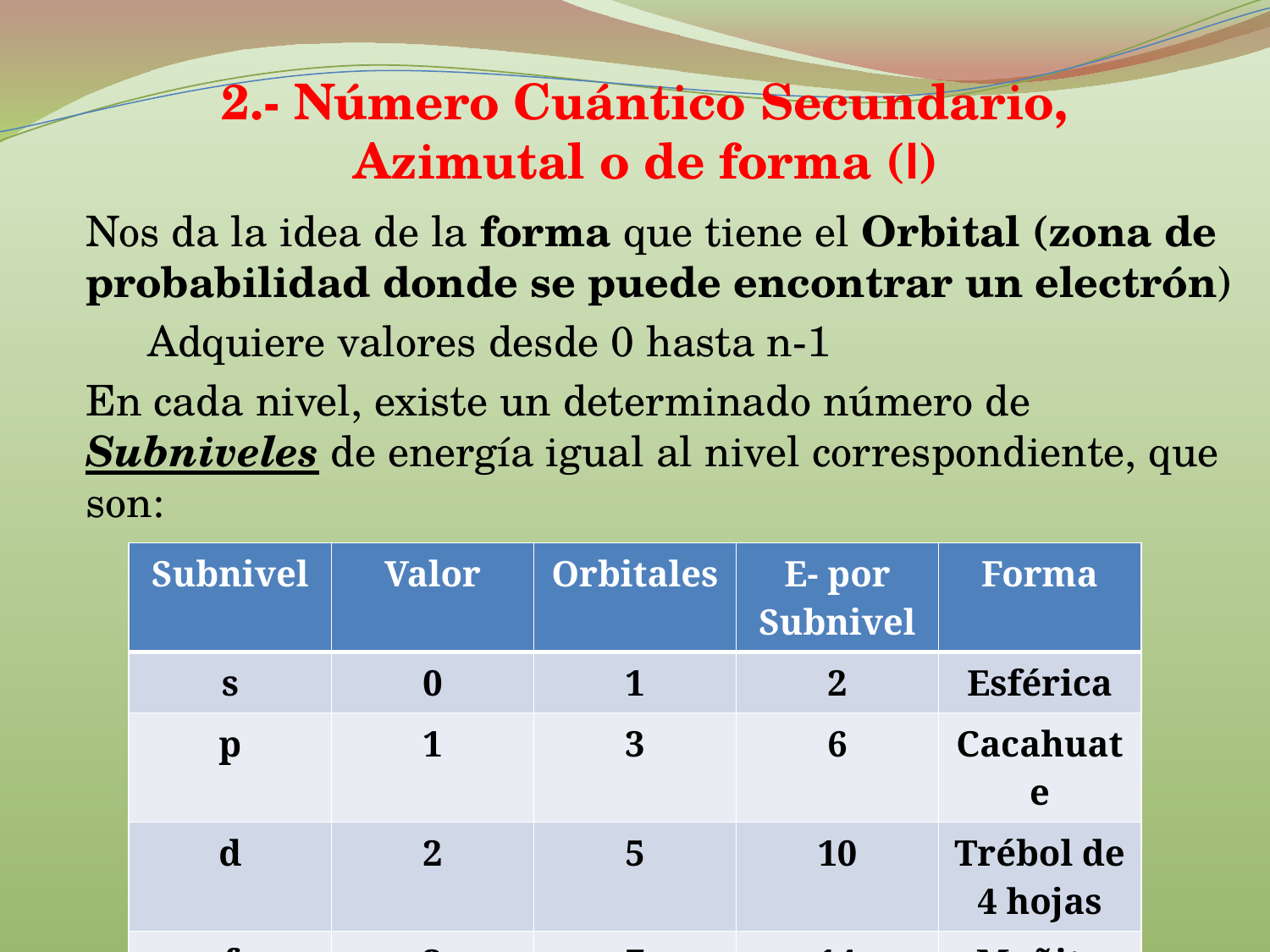

# 2.- Número Cuántico Secundario, Azimutal o de forma (l)
Nos da la idea de la forma que tiene el Orbital (zona de probabilidad donde se puede encontrar un electrón)
Adquiere valores desde 0 hasta n-1
En cada nivel, existe un determinado número de Subniveles de energía igual al nivel correspondiente, que son:

| Subnivel | Valor | Orbitales | E- por Subnivel | Forma |
| --- | --- | --- | --- | --- |
| s | 0 | 1 | 2 | Esférica |
| p | 1 | 3 | 6 | Cacahuate |
| d | 2 | 5 | 10 | Trébol de 4 hojas |
| f | 3 | 7 | 14 | Moñito |